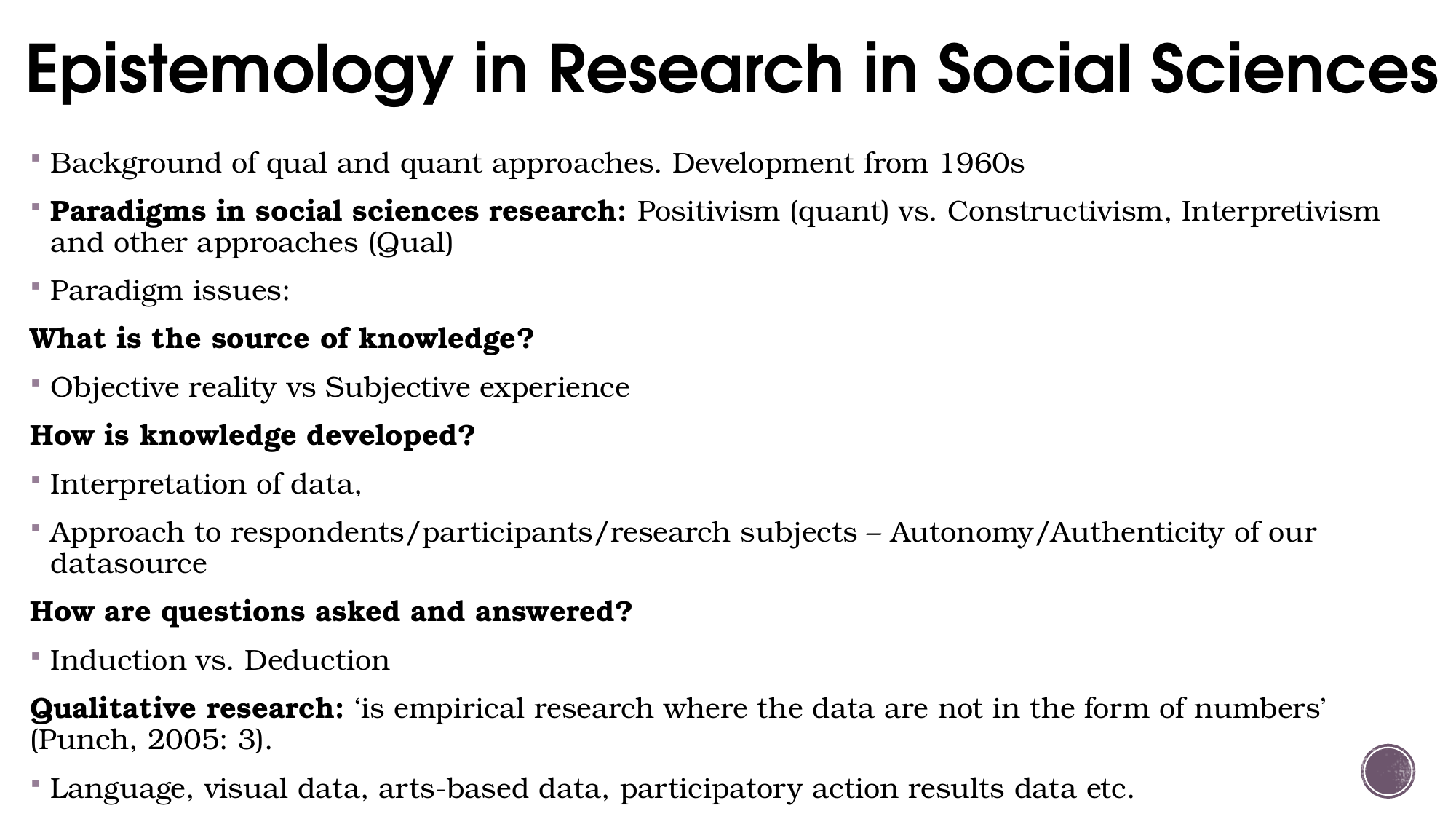

# Epistemology in Research in Social Sciences
Background of qual and quant approaches. Development from 1960s
Paradigms in social sciences research: Positivism (quant) vs. Constructivism, Interpretivism and other approaches (Qual)
Paradigm issues:
What is the source of knowledge?
Objective reality vs Subjective experience
How is knowledge developed?
Interpretation of data,
Approach to respondents/participants/research subjects – Autonomy/Authenticity of our datasource
How are questions asked and answered?
Induction vs. Deduction
Qualitative research: ‘is empirical research where the data are not in the form of numbers’ (Punch, 2005: 3).
Language, visual data, arts-based data, participatory action results data etc.